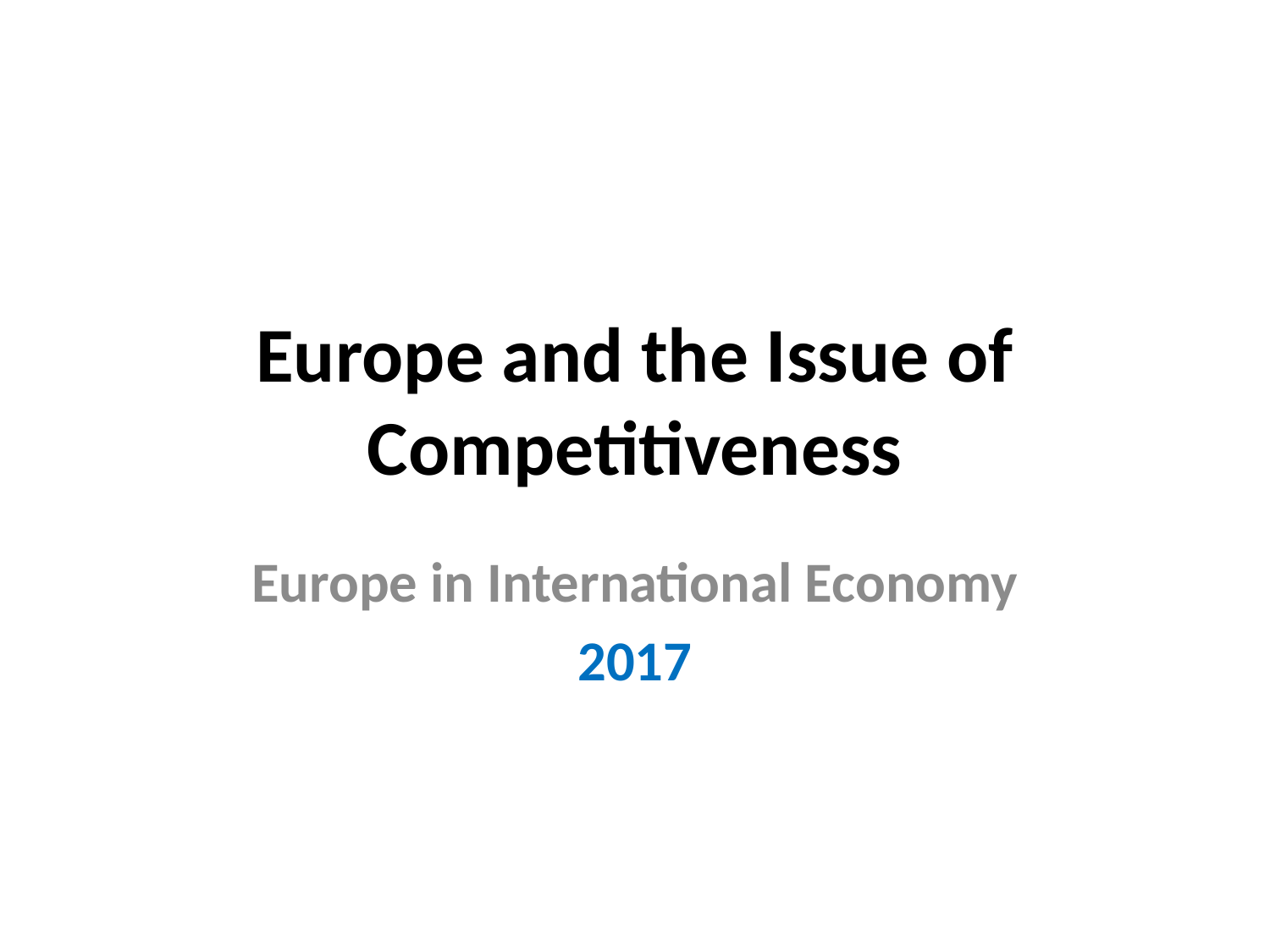

# Europe and the Issue of Competitiveness
Europe in International Economy
2017